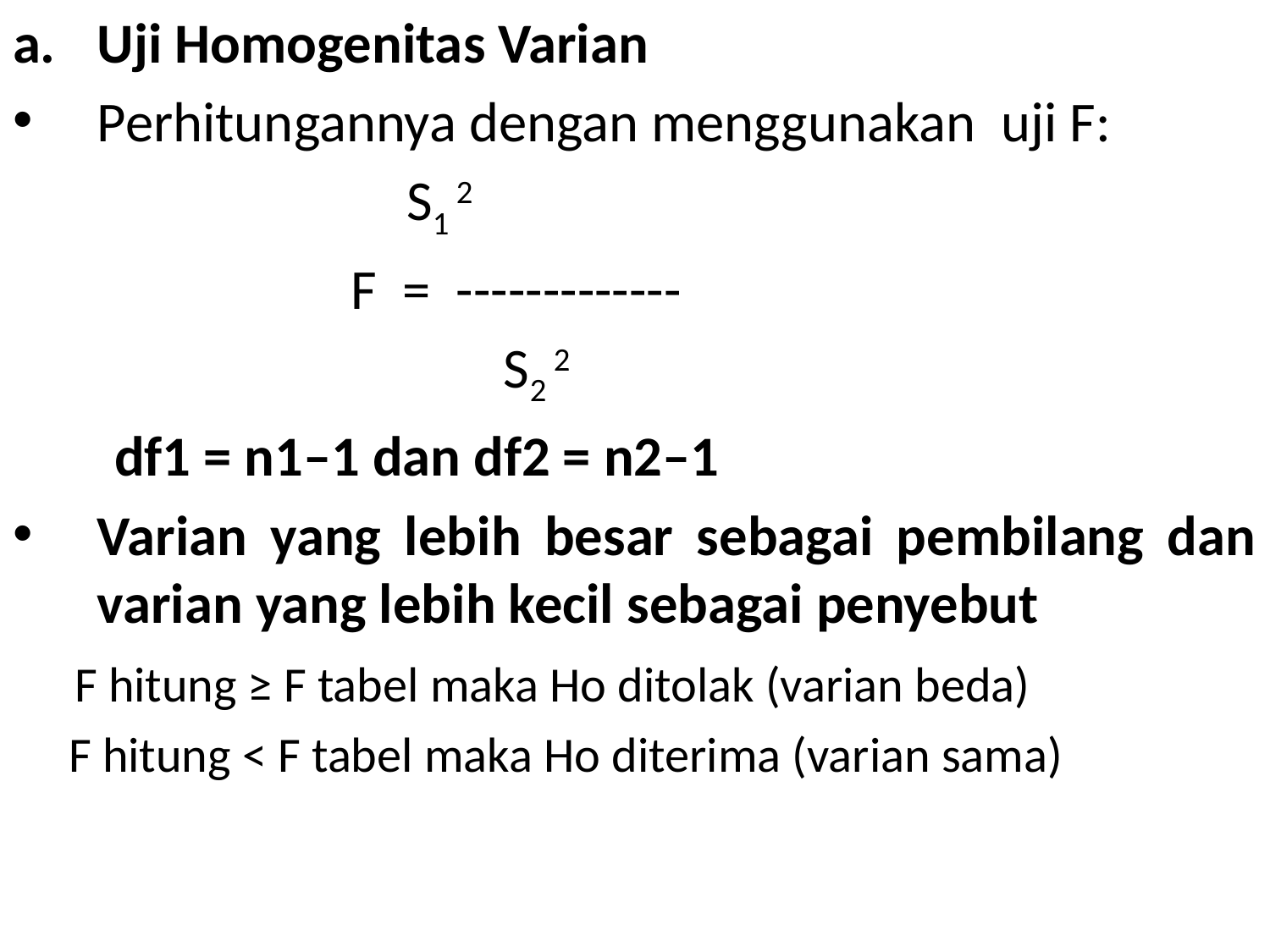

Uji Homogenitas Varian
Perhitungannya dengan menggunakan  uji F:
                               S1 2
			F  =  -------------
	          		  S2 2
        df1 = n1–1 dan df2 = n2–1
Varian yang lebih besar sebagai pembilang dan varian yang lebih kecil sebagai penyebut
     F hitung ≥ F tabel maka Ho ditolak (varian beda)
     F hitung < F tabel maka Ho diterima (varian sama)